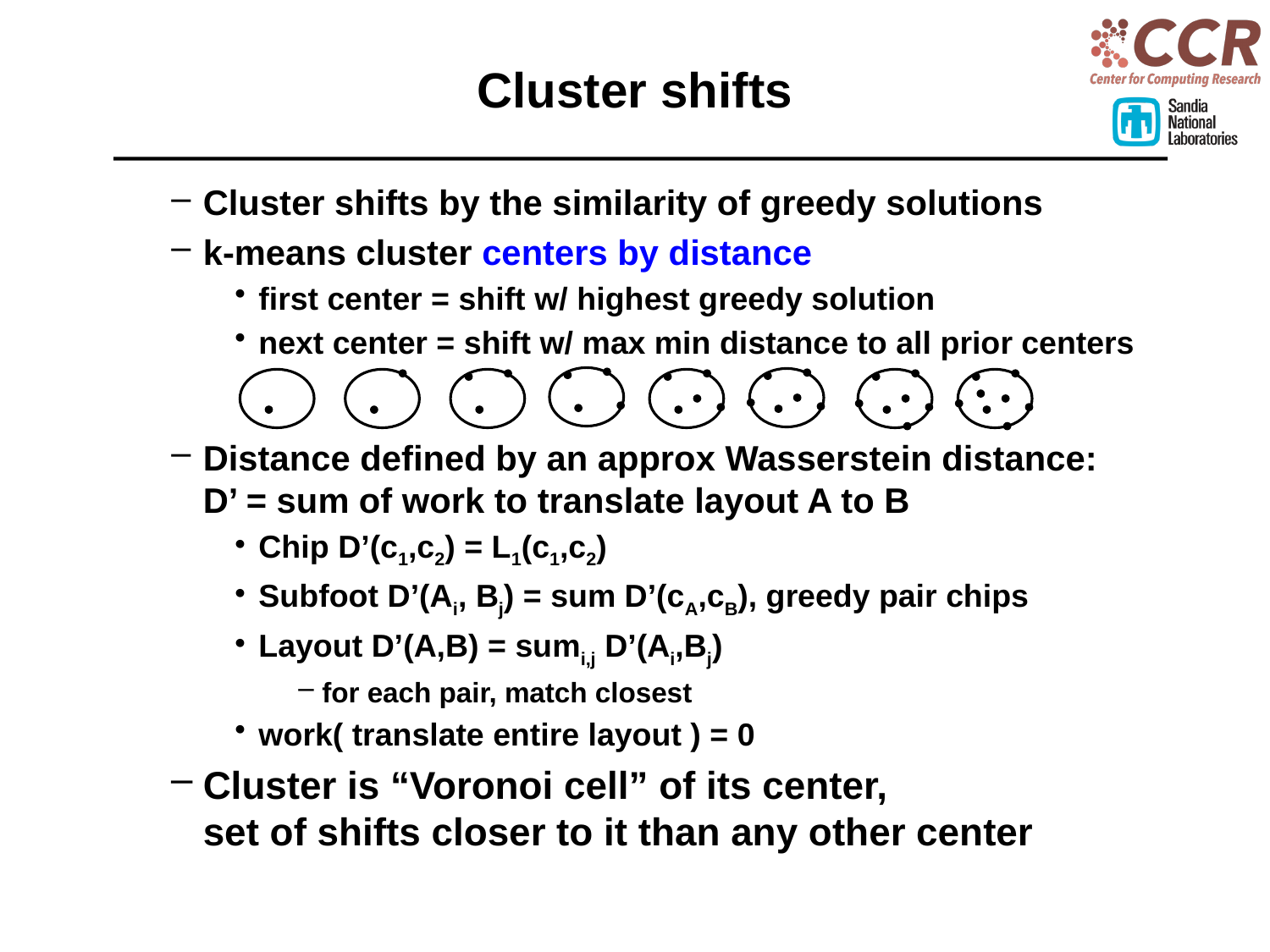

# Cluster shifts
Cluster shifts by the similarity of greedy solutions
k-means cluster centers by distance
first center = shift w/ highest greedy solution
next center = shift w/ max min distance to all prior centers

Distance defined by an approx Wasserstein distance:
D’ = sum of work to translate layout A to B
Chip D’(c1,c2) = L1(c1,c2)
Subfoot D’(Ai, Bj) = sum D’(cA,cB), greedy pair chips
Layout D’(A,B) = sumi,j D’(Ai,Bj)
for each pair, match closest
work( translate entire layout ) = 0
Cluster is “Voronoi cell” of its center,
set of shifts closer to it than any other center